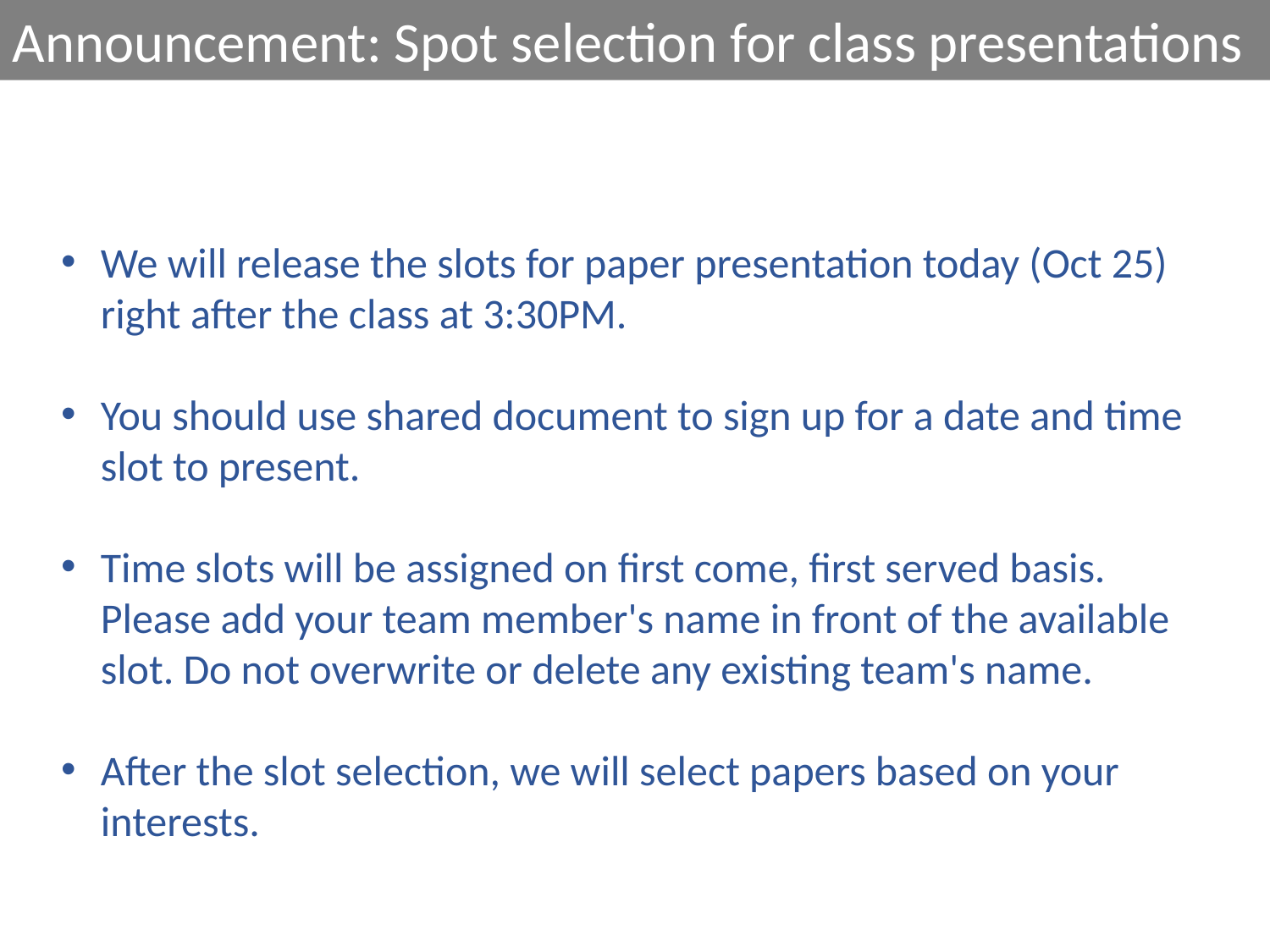

Announcement: Spot selection for class presentations
We will release the slots for paper presentation today (Oct 25) right after the class at 3:30PM.

You should use shared document to sign up for a date and time slot to present.

Time slots will be assigned on first come, first served basis. Please add your team member's name in front of the available slot. Do not overwrite or delete any existing team's name.

After the slot selection, we will select papers based on your interests.